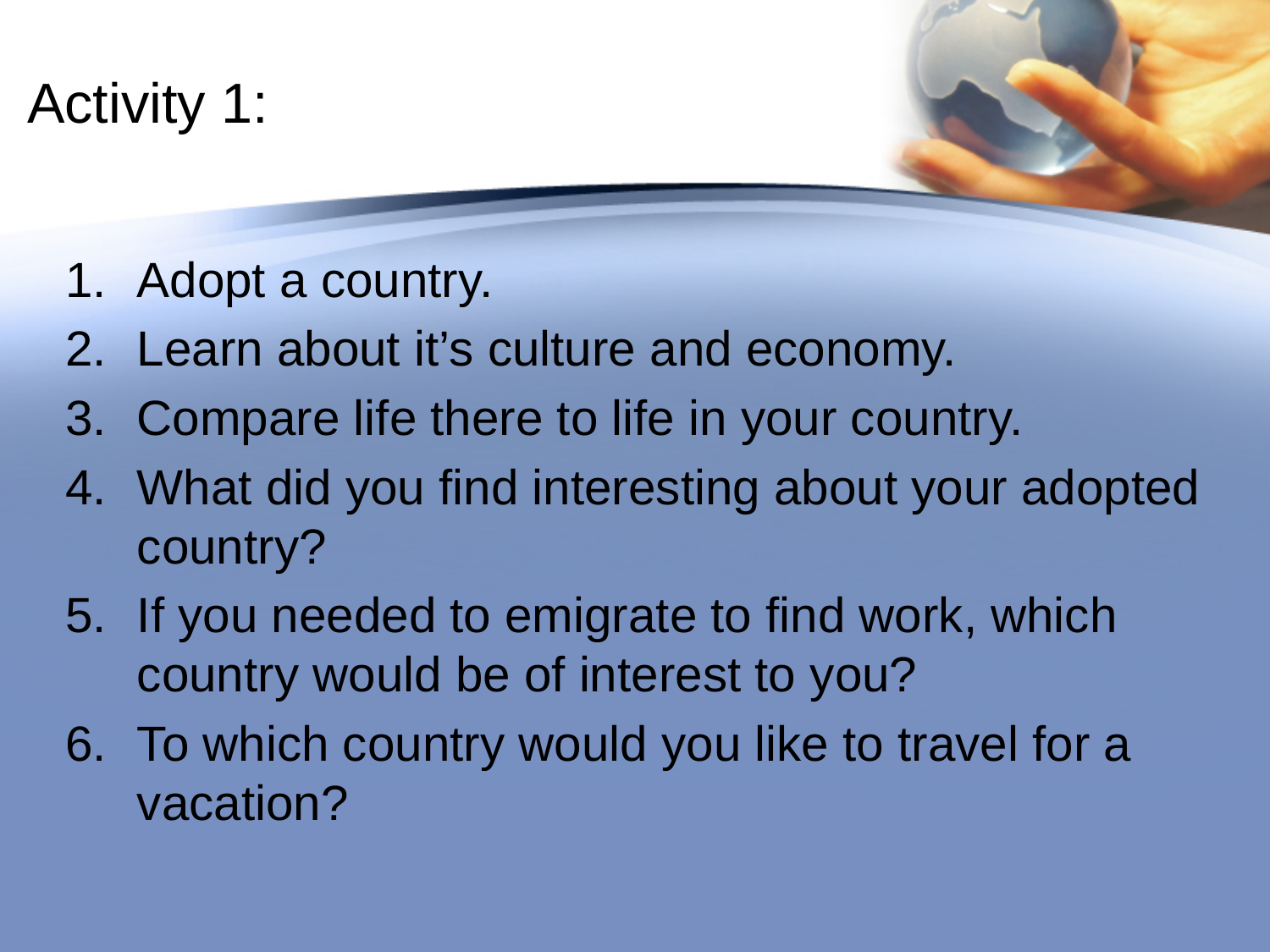

# Activity 1:
Adopt a country.
Learn about it’s culture and economy.
Compare life there to life in your country.
What did you find interesting about your adopted country?
If you needed to emigrate to find work, which country would be of interest to you?
To which country would you like to travel for a vacation?